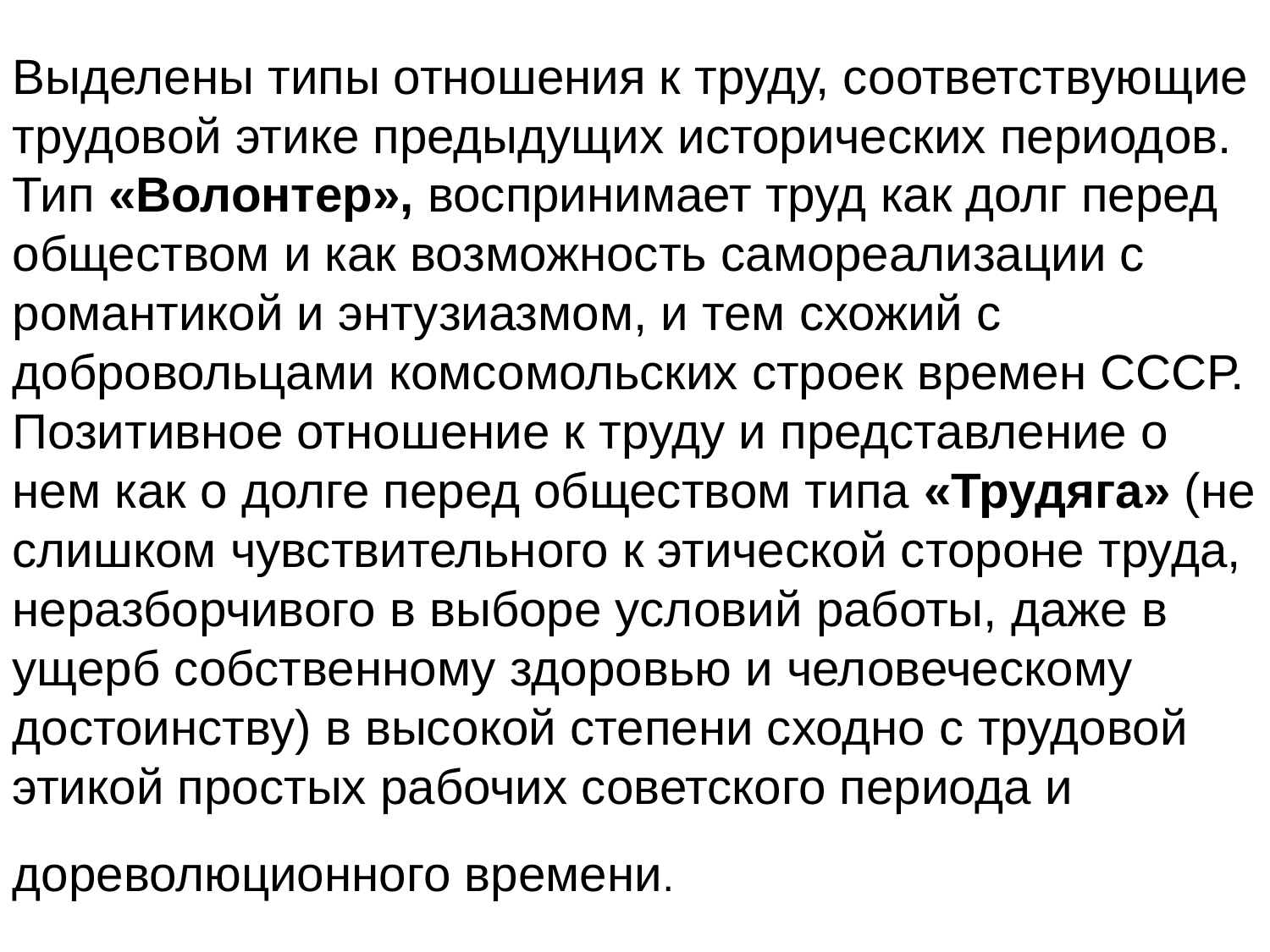

# Выделены типы отношения к труду, соответствующие трудовой этике предыдущих исторических периодов. Тип «Волонтер», воспринимает труд как долг перед обществом и как возможность самореализации с романтикой и энтузиазмом, и тем схожий с добровольцами комсомольских строек времен СССР. Позитивное отношение к труду и представление о нем как о долге перед обществом типа «Трудяга» (не слишком чувствительного к этической стороне труда, неразборчивого в выборе условий работы, даже в ущерб собственному здоровью и человеческому достоинству) в высокой степени сходно с трудовой этикой простых рабочих советского периода и дореволюционного времени.